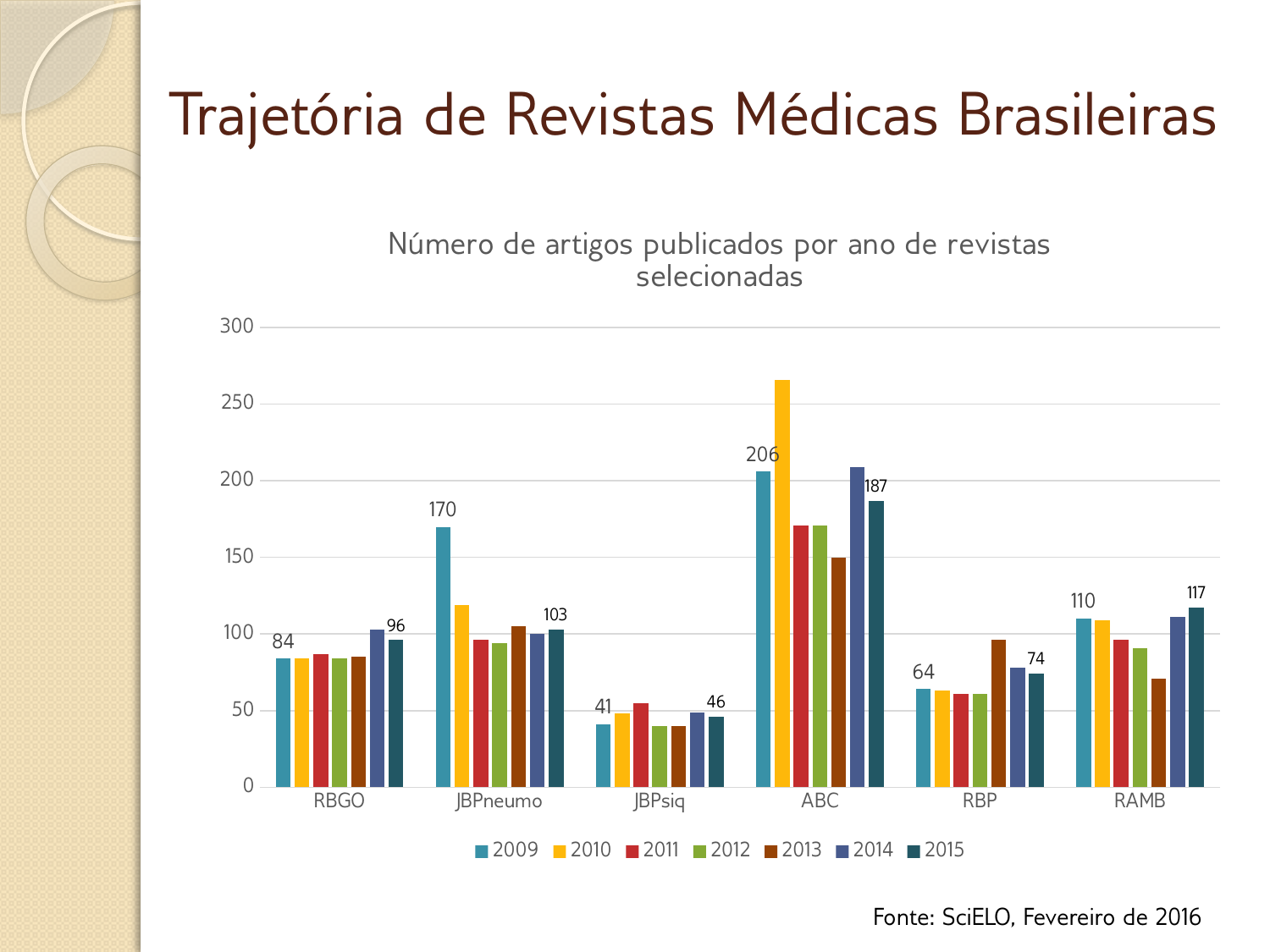

# Trajetória de Revistas Médicas Brasileiras

### Chart: Número de artigos publicados por ano de revistas selecionadas

| Category | 2009 | 2010 | 2011 | 2012 | 2013 | 2014 | 2015 |
|---|---|---|---|---|---|---|---|
| RBGO | 84.0 | 84.0 | 87.0 | 84.0 | 85.0 | 103.0 | 96.0 |
| JBPneumo | 170.0 | 119.0 | 96.0 | 94.0 | 105.0 | 100.0 | 103.0 |
| JBPsiq | 41.0 | 48.0 | 55.0 | 40.0 | 40.0 | 49.0 | 46.0 |
| ABC | 206.0 | 266.0 | 171.0 | 171.0 | 150.0 | 209.0 | 187.0 |
| RBP | 64.0 | 63.0 | 61.0 | 61.0 | 96.0 | 78.0 | 74.0 |
| RAMB | 110.0 | 109.0 | 96.0 | 91.0 | 71.0 | 111.0 | 117.0 |
Fonte: SciELO, Fevereiro de 2016